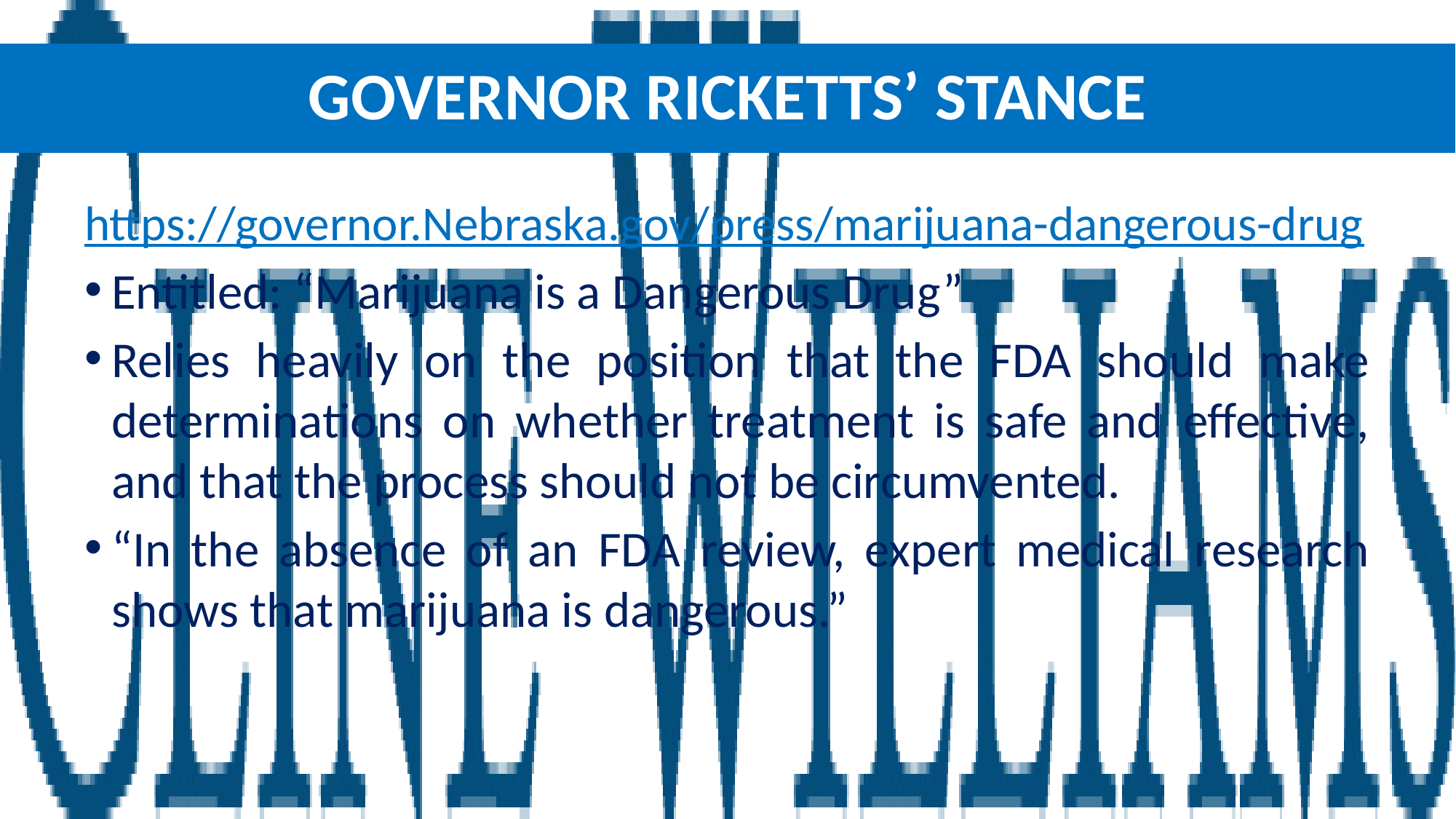

# GOVERNOR RICKETTS’ STANCE
https://governor.Nebraska.gov/press/marijuana-dangerous-drug
Entitled: “Marijuana is a Dangerous Drug”
Relies heavily on the position that the FDA should make determinations on whether treatment is safe and effective, and that the process should not be circumvented.
“In the absence of an FDA review, expert medical research shows that marijuana is dangerous.”